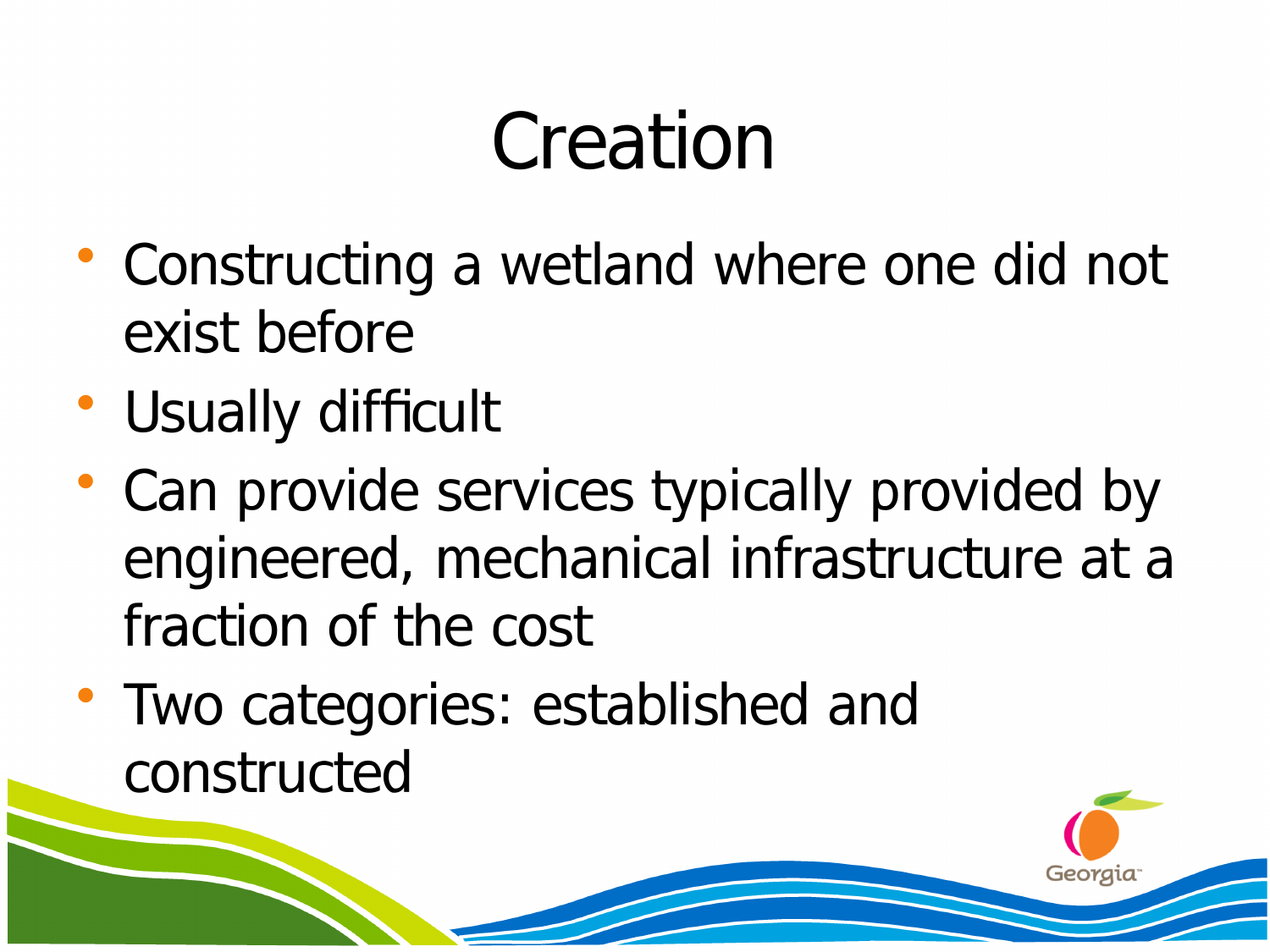

# Creation
Constructing a wetland where one did not exist before
Usually difficult
Can provide services typically provided by engineered, mechanical infrastructure at a fraction of the cost
Two categories: established and constructed